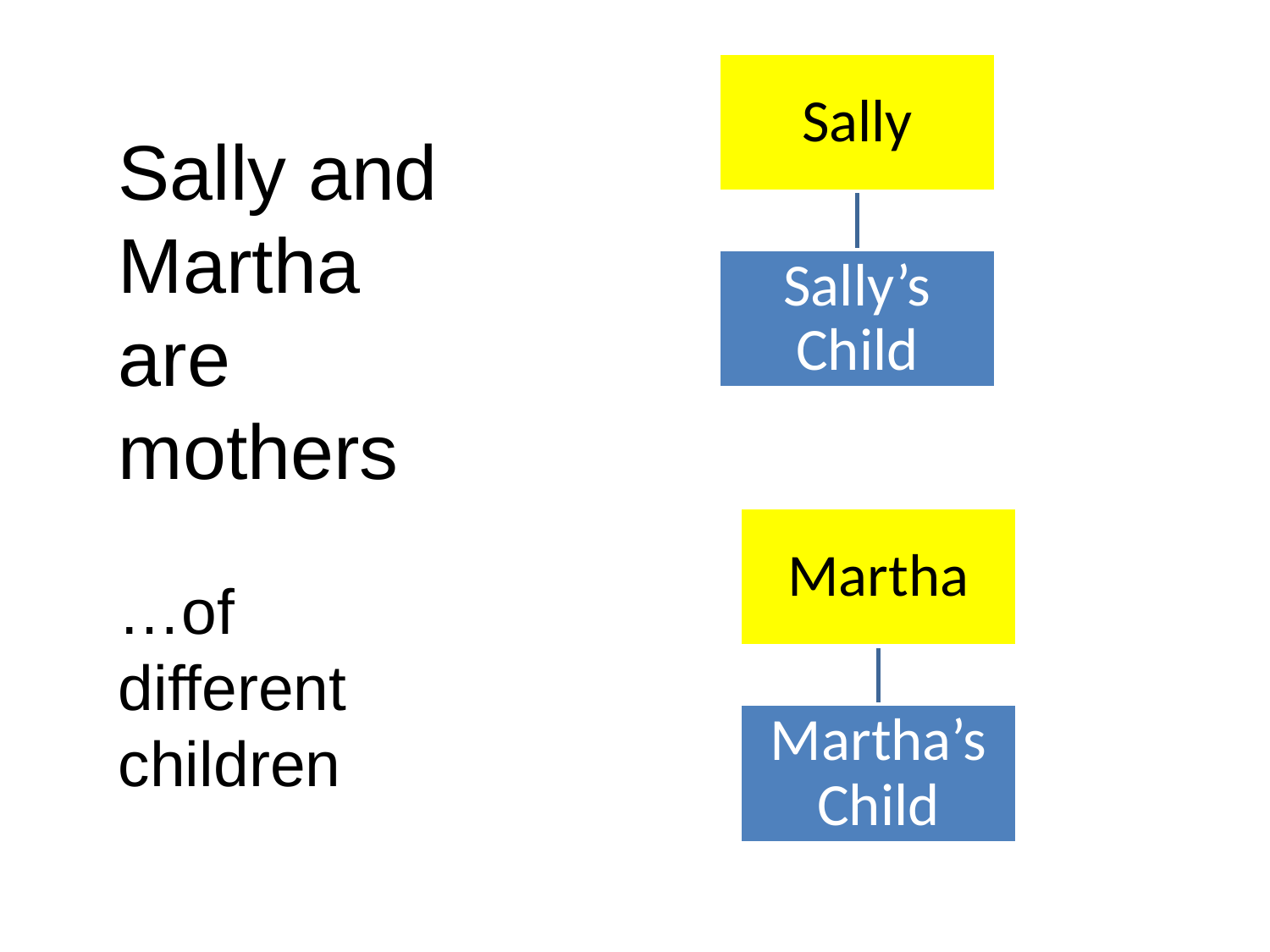

Sally
Sally’s Child
Sally and Martha are mothers

…of different children
Martha
Martha’s Child